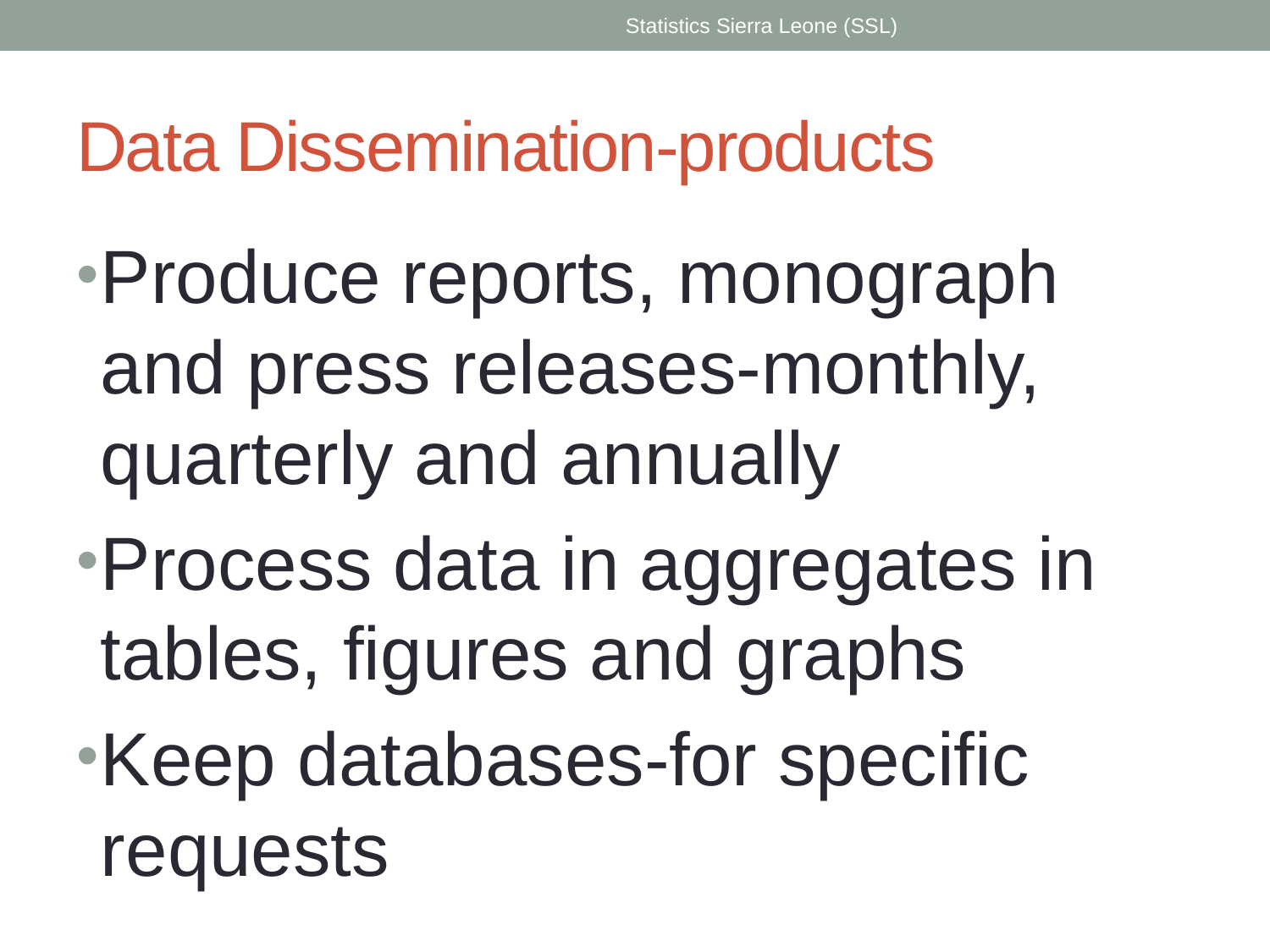

Statistics Sierra Leone (SSL)
# Data Dissemination-products
Produce reports, monograph and press releases-monthly, quarterly and annually
Process data in aggregates in tables, figures and graphs
Keep databases-for specific requests